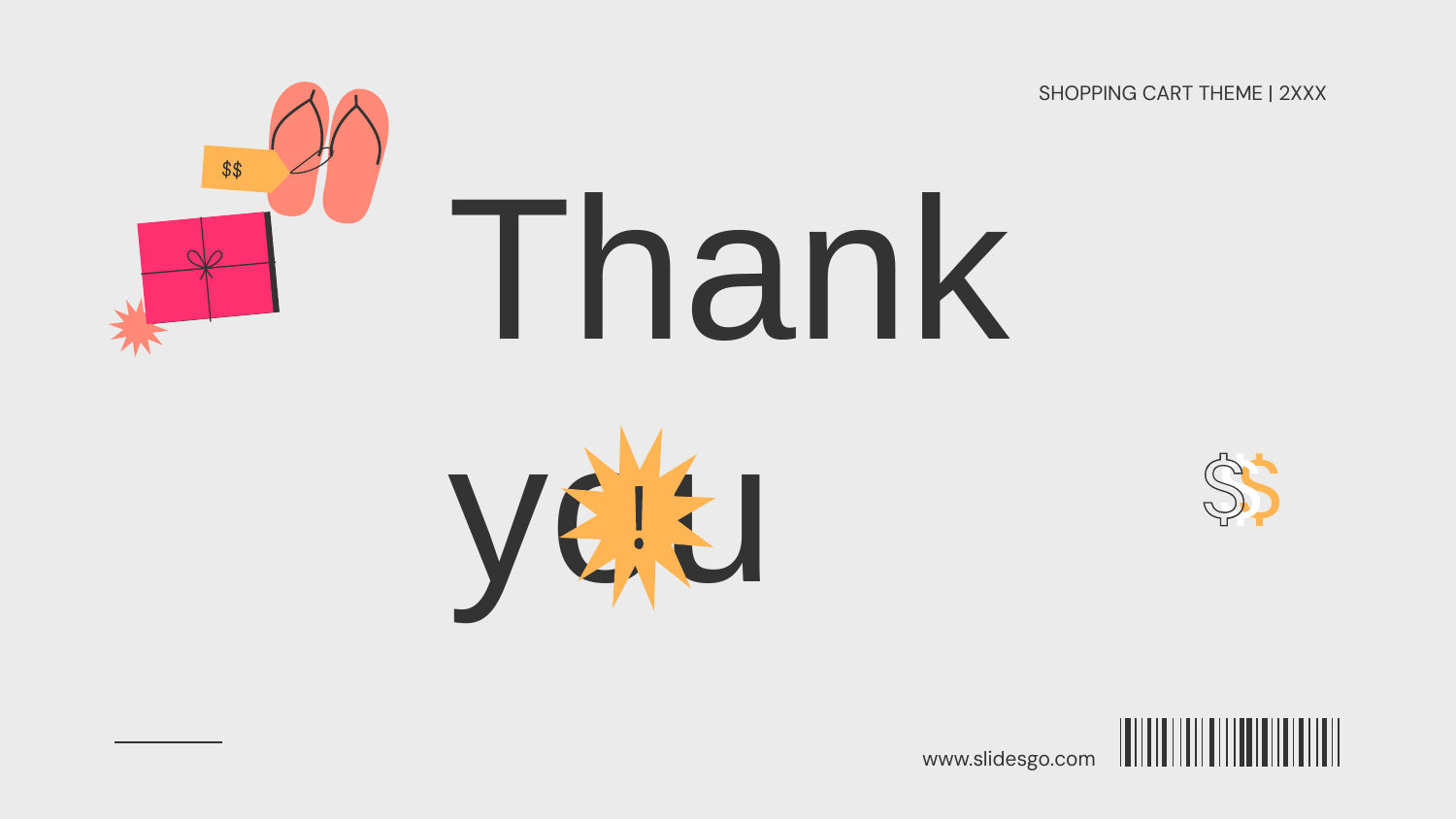

SHOPPING CART THEME | 2XXX

Thank you

www.slidesgo.com